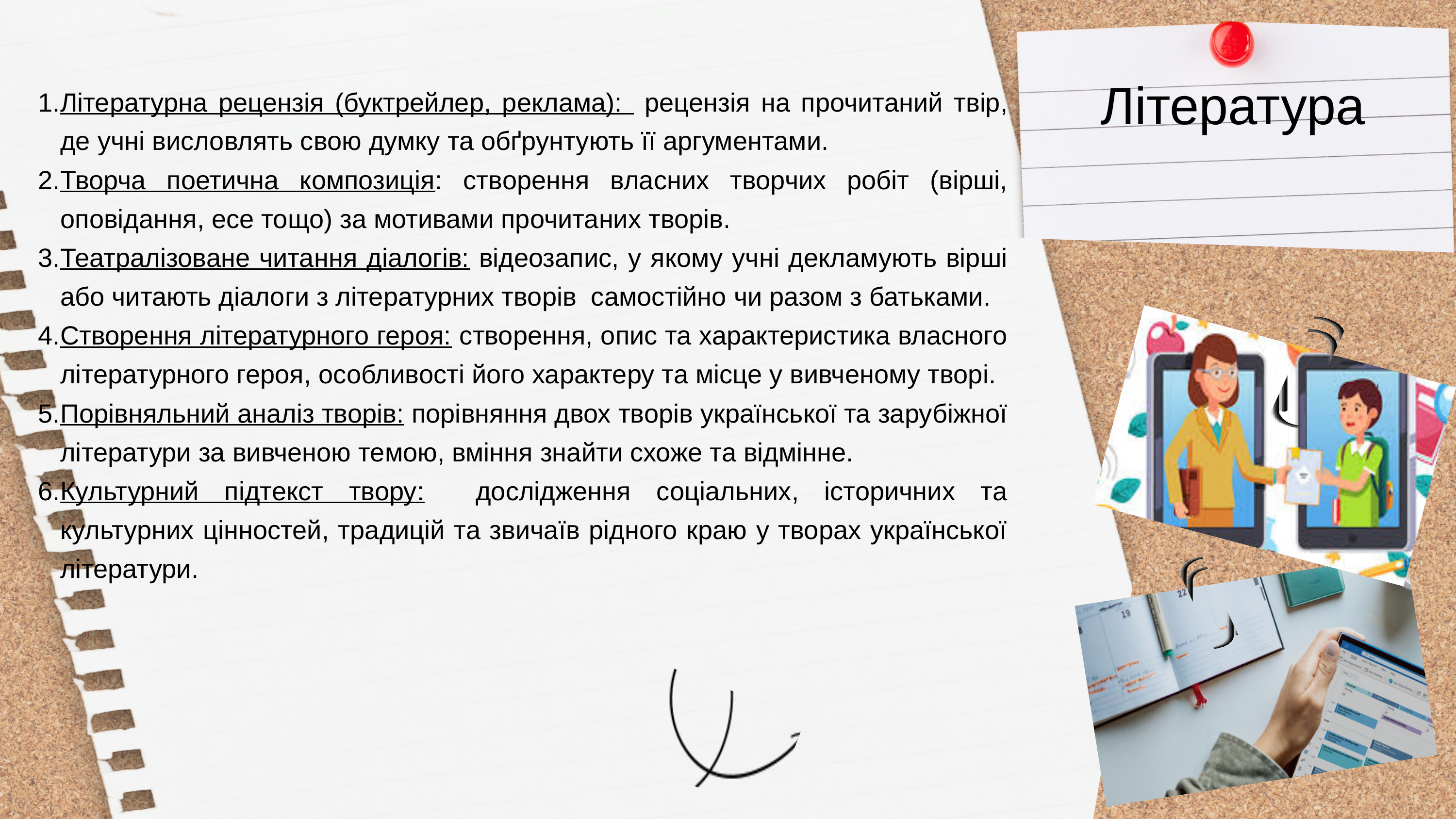

Література
Літературна рецензія (буктрейлер, реклама):  рецензія на прочитаний твір, де учні висловлять свою думку та обґрунтують її аргументами.
Творча поетична композиція: створення власних творчих робіт (вірші, оповідання, есе тощо) за мотивами прочитаних творів.
Театралізоване читання діалогів: відеозапис, у якому учні декламують вірші або читають діалоги з літературних творів  самостійно чи разом з батьками.
Створення літературного героя: створення, опис та характеристика власного літературного героя, особливості його характеру та місце у вивченому творі.
Порівняльний аналіз творів: порівняння двох творів української та зарубіжної літератури за вивченою темою, вміння знайти схоже та відмінне.
Культурний підтекст твору:  дослідження соціальних, історичних та культурних цінностей, традицій та звичаїв рідного краю у творах української літератури.